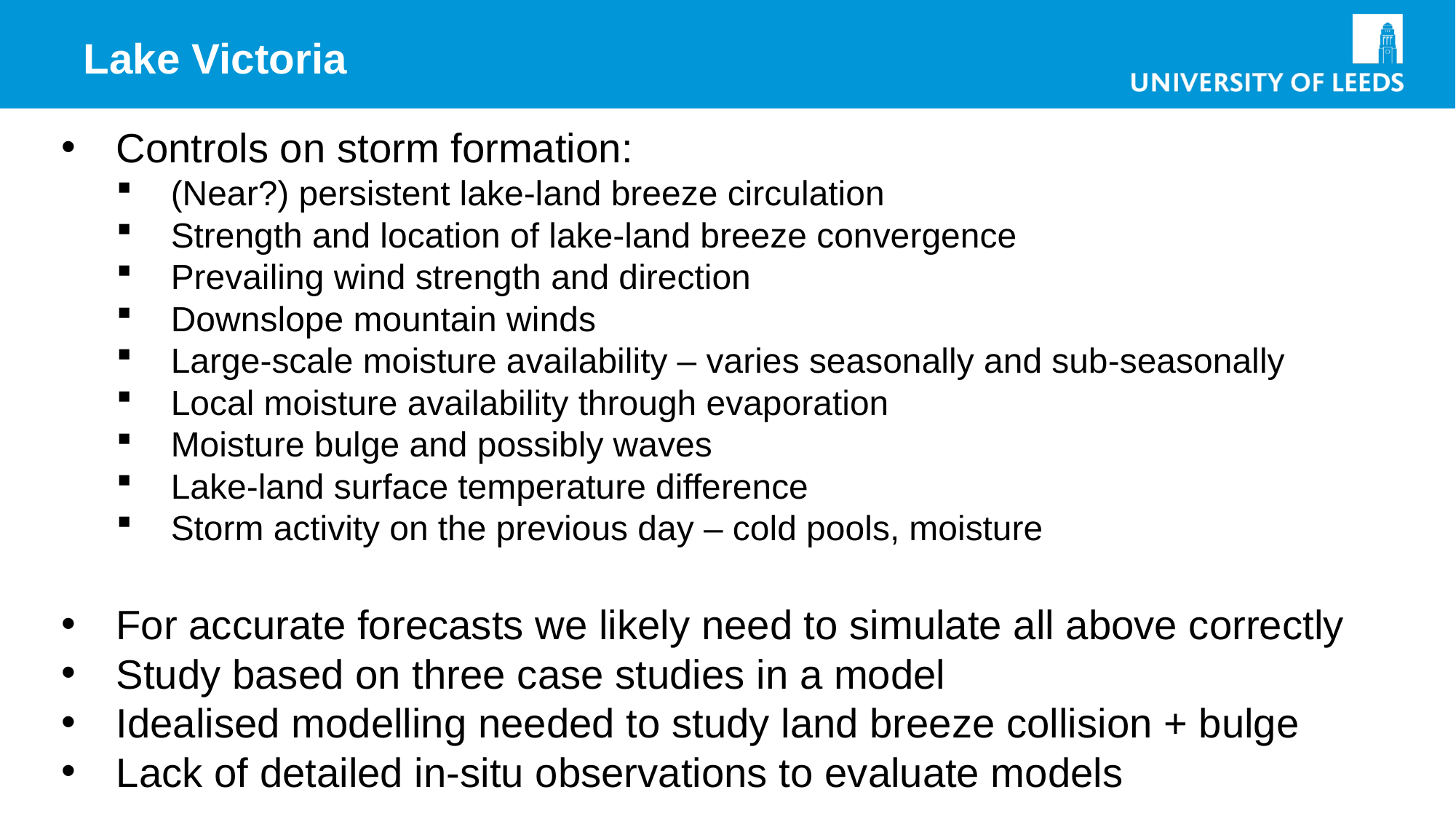

# Lake Victoria
Controls on storm formation:
(Near?) persistent lake-land breeze circulation
Strength and location of lake-land breeze convergence
Prevailing wind strength and direction
Downslope mountain winds
Large-scale moisture availability – varies seasonally and sub-seasonally
Local moisture availability through evaporation
Moisture bulge and possibly waves
Lake-land surface temperature difference
Storm activity on the previous day – cold pools, moisture

For accurate forecasts we likely need to simulate all above correctly
Study based on three case studies in a model
Idealised modelling needed to study land breeze collision + bulge
Lack of detailed in-situ observations to evaluate models